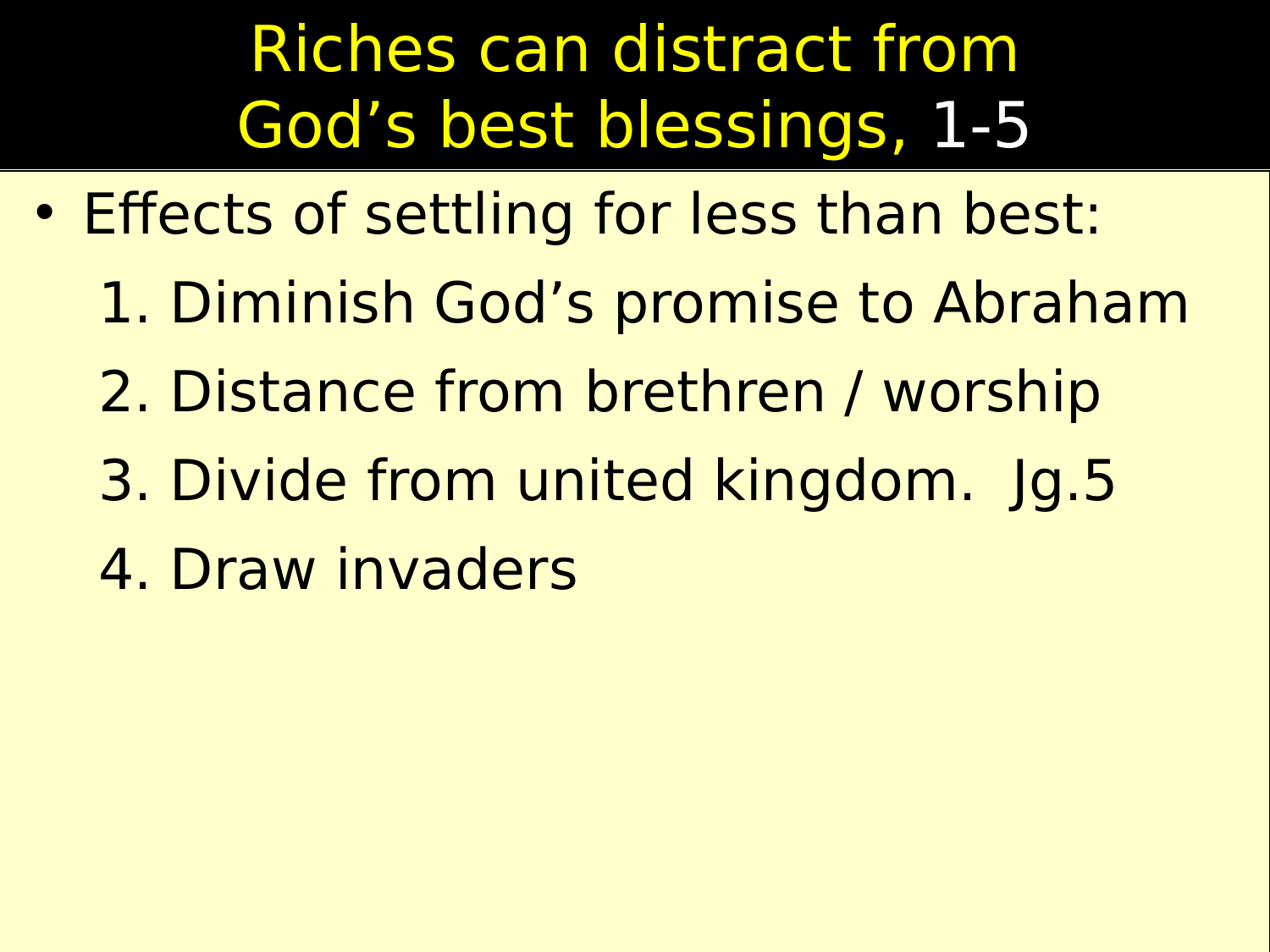

# Riches can distract from God’s best blessings, 1-5
Effects of settling for less than best:
Diminish God’s promise to Abraham
Distance from brethren / worship
Divide from united kingdom.  Jg.5
Draw invaders